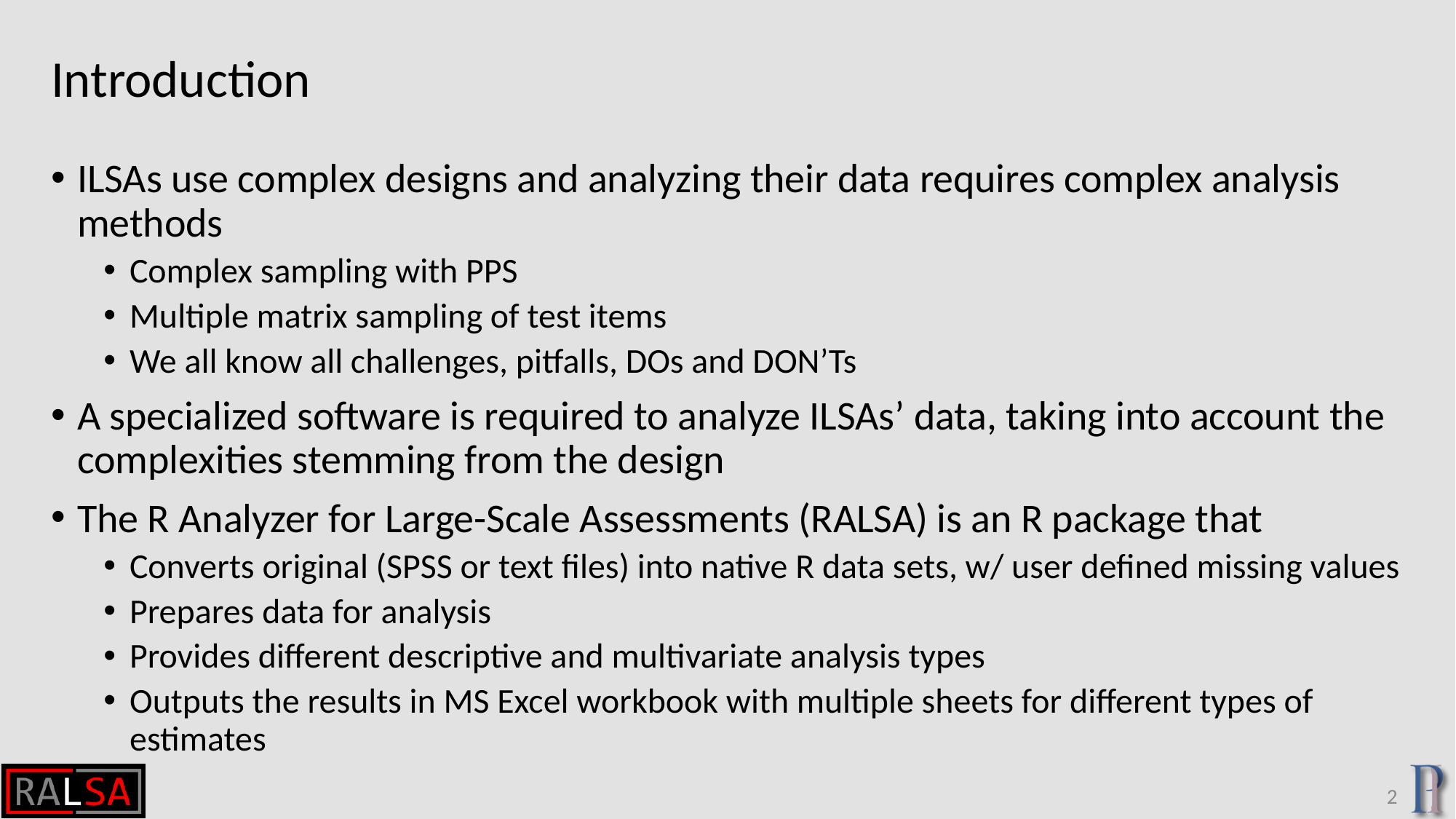

# Introduction
ILSAs use complex designs and analyzing their data requires complex analysis methods
Complex sampling with PPS
Multiple matrix sampling of test items
We all know all challenges, pitfalls, DOs and DON’Ts
A specialized software is required to analyze ILSAs’ data, taking into account the complexities stemming from the design
The R Analyzer for Large-Scale Assessments (RALSA) is an R package that
Converts original (SPSS or text files) into native R data sets, w/ user defined missing values
Prepares data for analysis
Provides different descriptive and multivariate analysis types
Outputs the results in MS Excel workbook with multiple sheets for different types of estimates
2